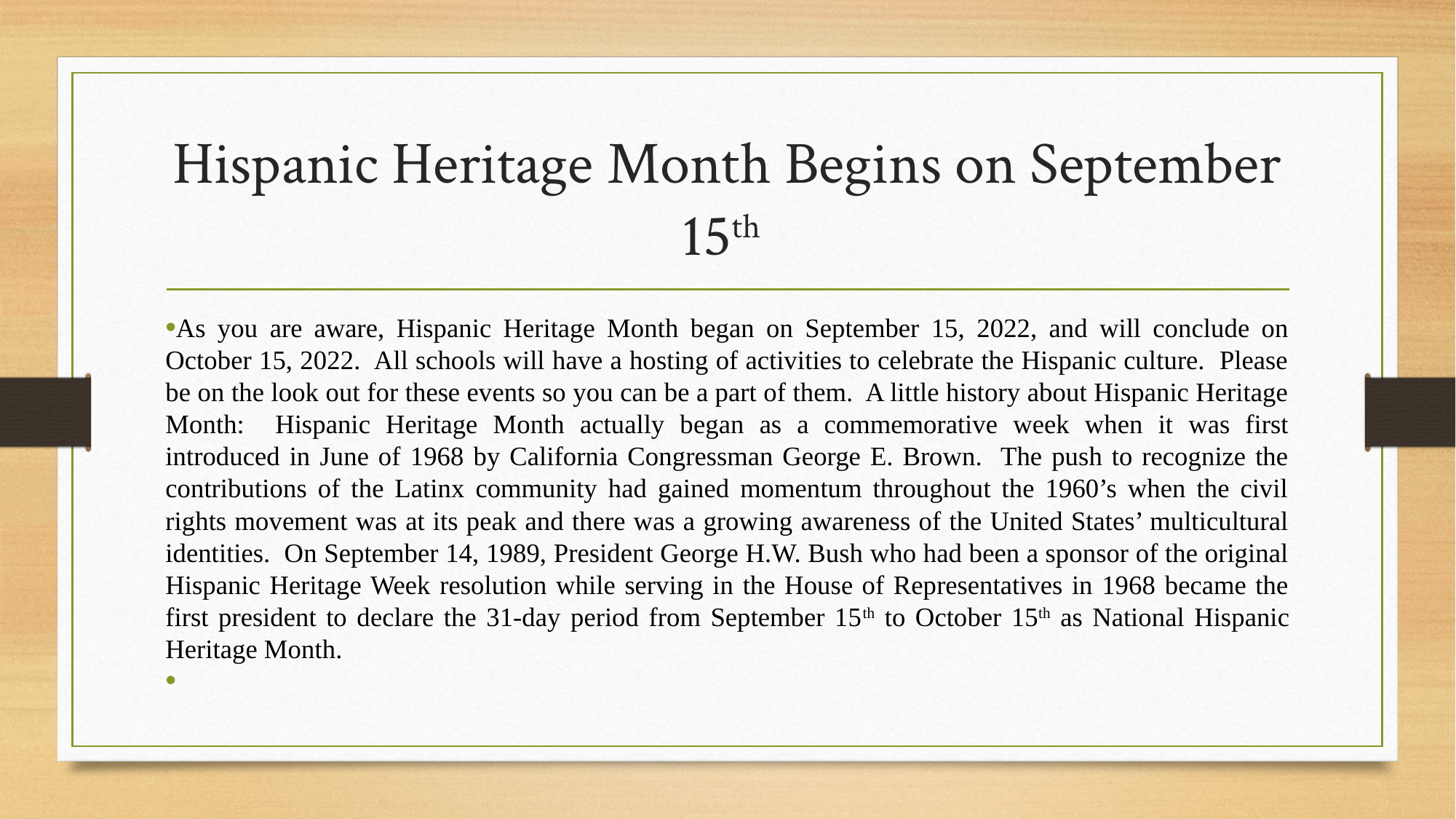

# Hispanic Heritage Month Begins on September 15th
As you are aware, Hispanic Heritage Month began on September 15, 2022, and will conclude on October 15, 2022.  All schools will have a hosting of activities to celebrate the Hispanic culture.  Please be on the look out for these events so you can be a part of them.  A little history about Hispanic Heritage Month:  Hispanic Heritage Month actually began as a commemorative week when it was first introduced in June of 1968 by California Congressman George E. Brown.  The push to recognize the contributions of the Latinx community had gained momentum throughout the 1960’s when the civil rights movement was at its peak and there was a growing awareness of the United States’ multicultural identities.  On September 14, 1989, President George H.W. Bush who had been a sponsor of the original Hispanic Heritage Week resolution while serving in the House of Representatives in 1968 became the first president to declare the 31-day period from September 15th to October 15th as National Hispanic Heritage Month.